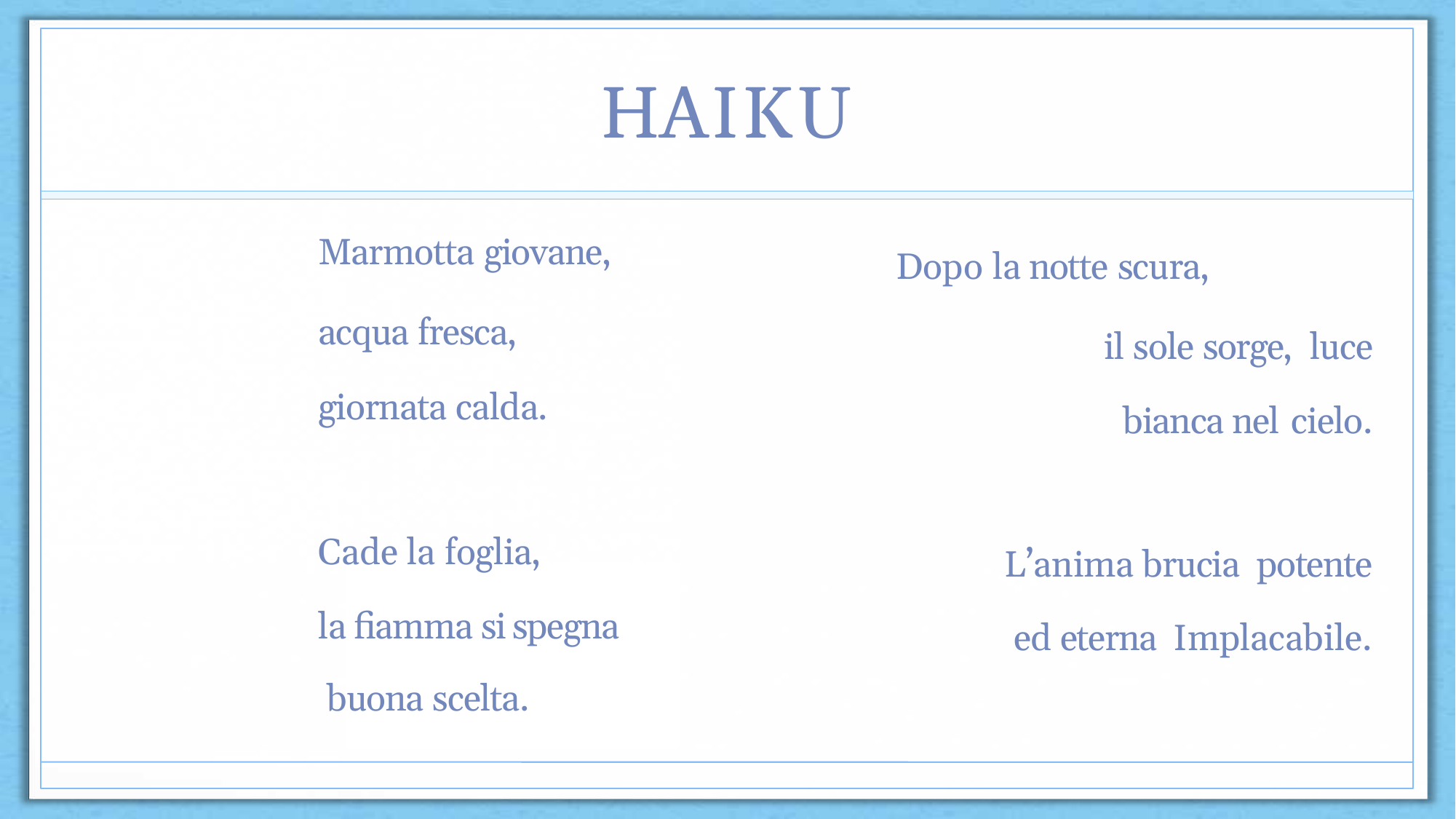

# HAIKU
Marmotta giovane,
acqua fresca,  giornata calda.

Cade la foglia,
la fiamma si spegna  buona scelta.
Dopo la notte scura,
il sole sorge,  luce bianca nel cielo.

L’anima brucia  potente ed eterna  Implacabile.